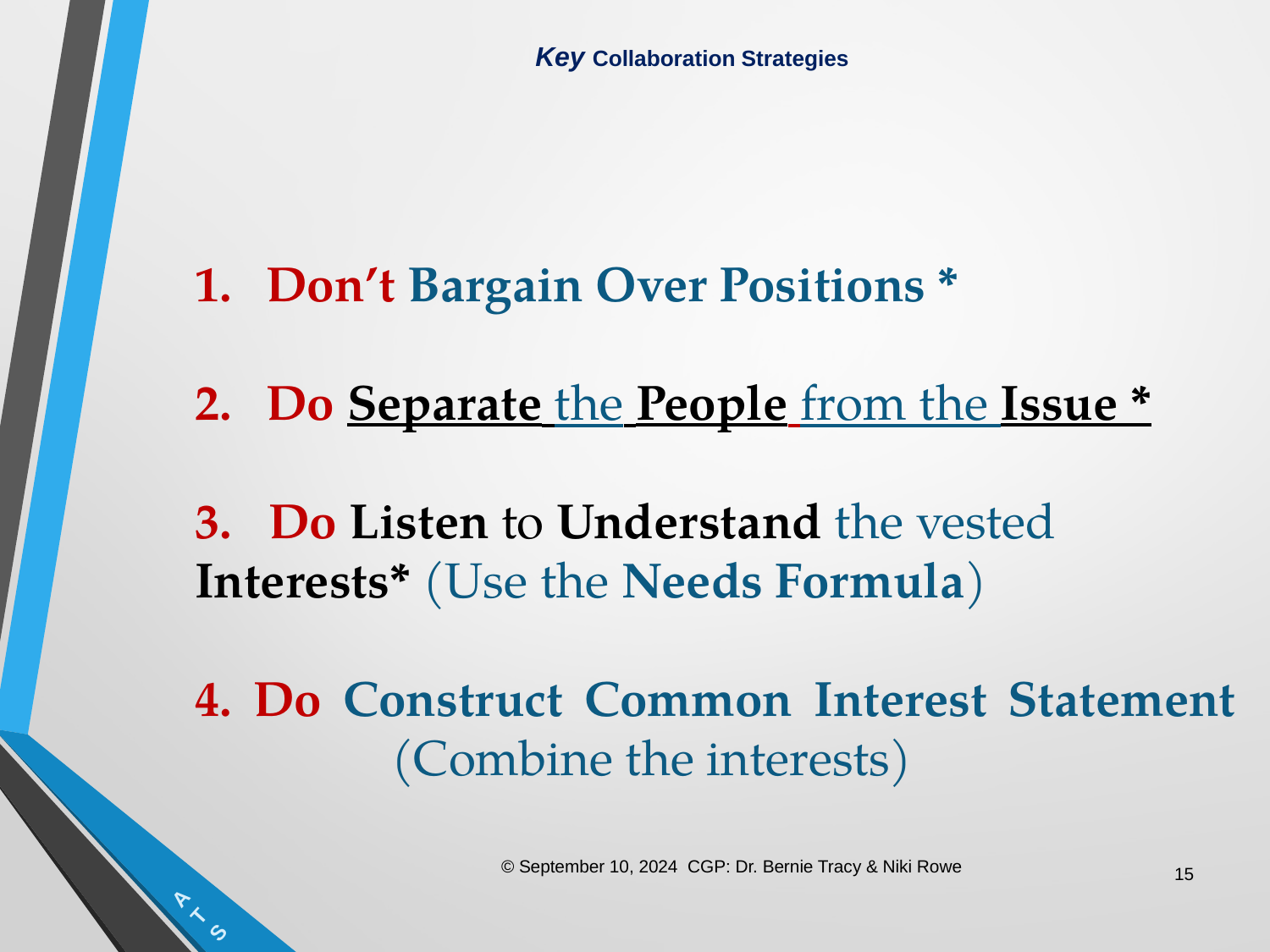

# Key Collaboration Strategies

Don’t Bargain Over Positions *

Do Separate the People from the Issue *

3.   Do Listen to Understand the vested
Interests* (Use the Needs Formula)

4. Do Construct Common Interest Statement
                (Combine the interests)

         Ury & Fisher, Getting to Yes*

15
© September 10, 2024  CGP: Dr. Bernie Tracy & Niki Rowe
A
T
S